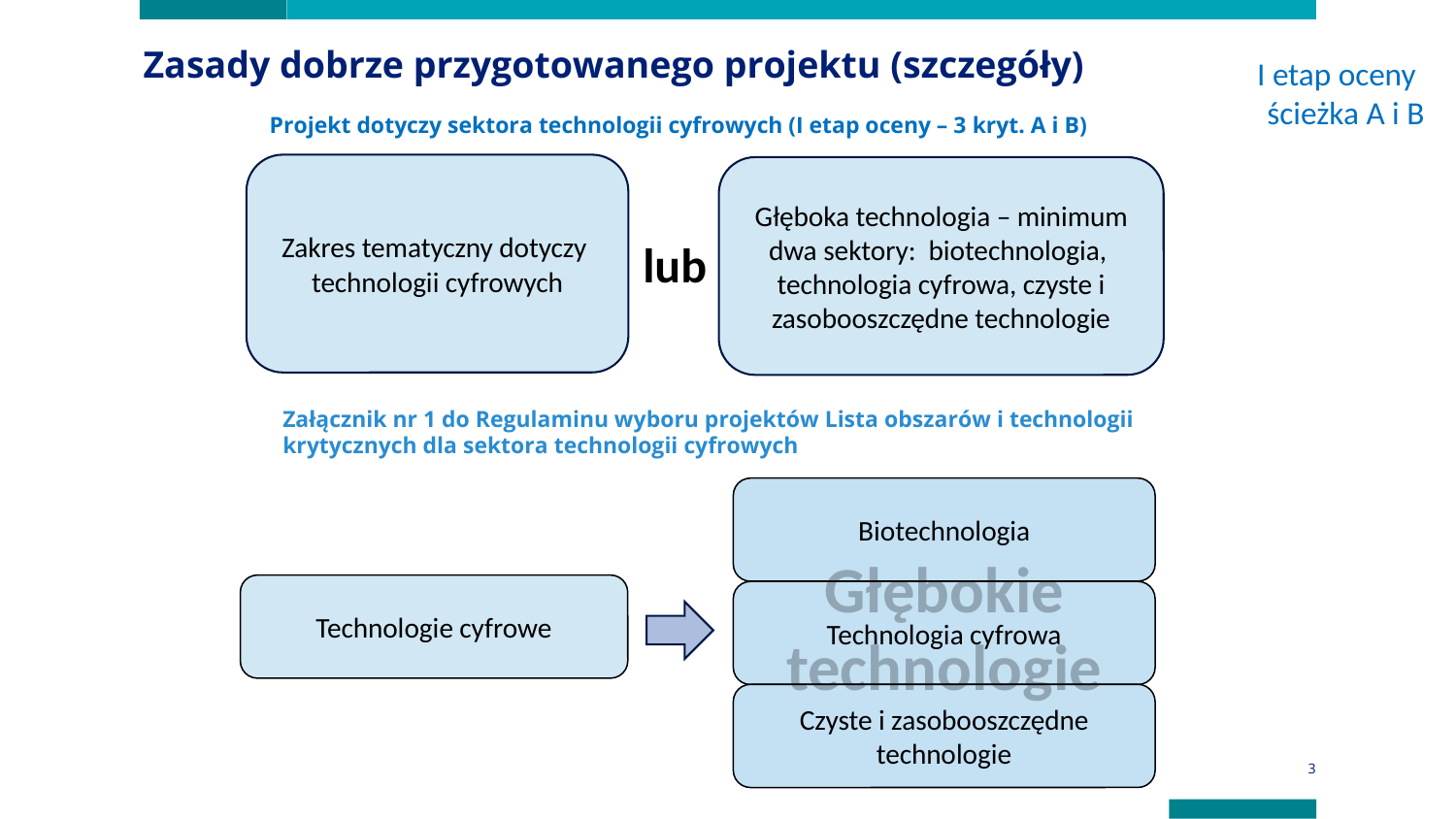

Zasady dobrze przygotowanego projektu (szczegóły)
I etap oceny
ścieżka A i B
Projekt dotyczy sektora technologii cyfrowych (I etap oceny – 3 kryt. A i B)
Zakres tematyczny dotyczy  technologii cyfrowych
Głęboka technologia – minimum dwa sektory:  biotechnologia,
technologia cyfrowa, czyste i zasobooszczędne technologie
lub
Załącznik nr 1 do Regulaminu wyboru projektów Lista obszarów i technologii krytycznych dla sektora technologii cyfrowych
Biotechnologia
Głębokie technologie
Technologie cyfrowe
Technologia cyfrowa

Czyste i zasobooszczędne technologie
3